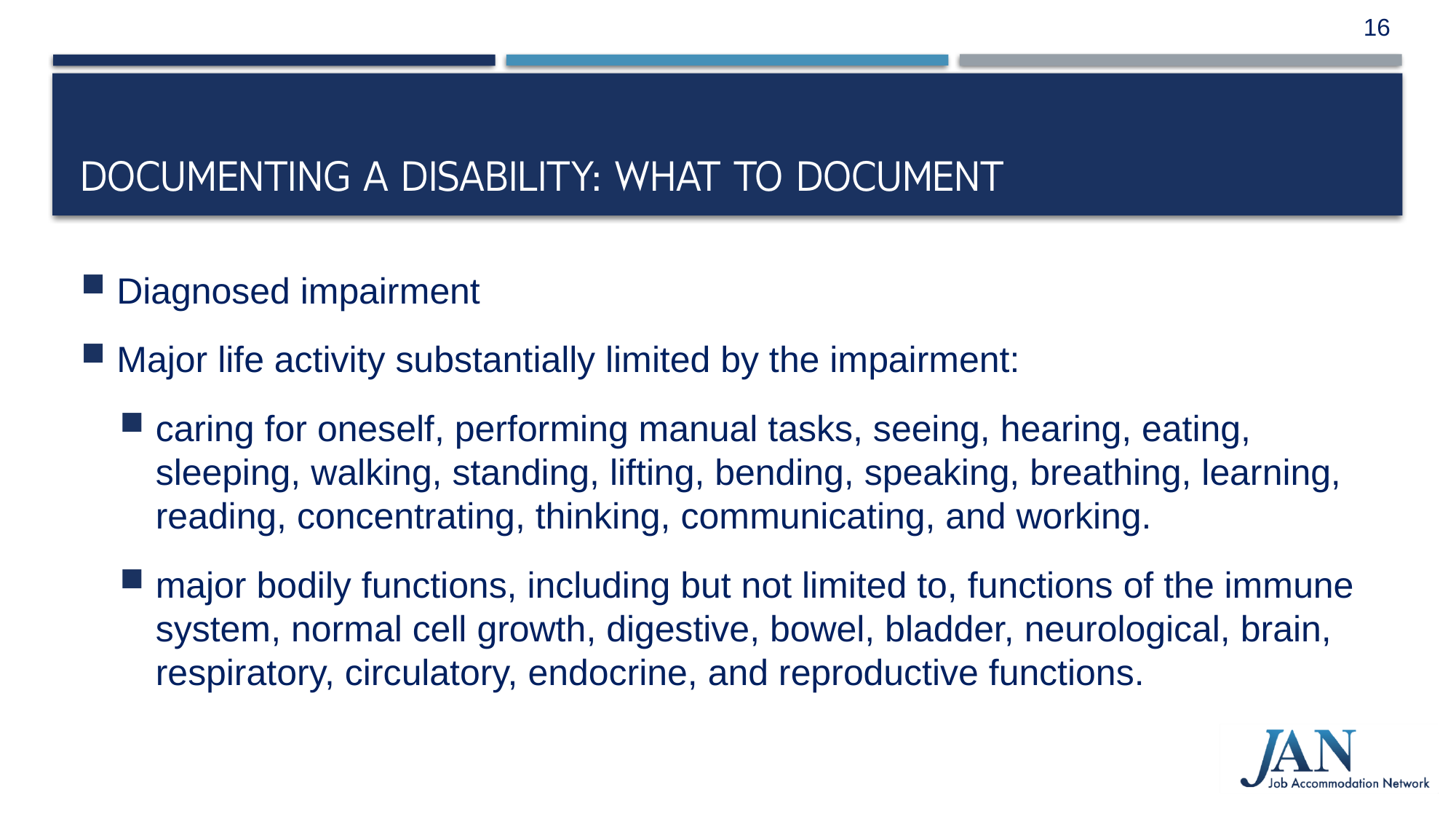

16
16
# Documenting a Disability: What to document
Diagnosed impairment
Major life activity substantially limited by the impairment:
caring for oneself, performing manual tasks, seeing, hearing, eating, sleeping, walking, standing, lifting, bending, speaking, breathing, learning, reading, concentrating, thinking, communicating, and working.
major bodily functions, including but not limited to, functions of the immune system, normal cell growth, digestive, bowel, bladder, neurological, brain, respiratory, circulatory, endocrine, and reproductive functions.